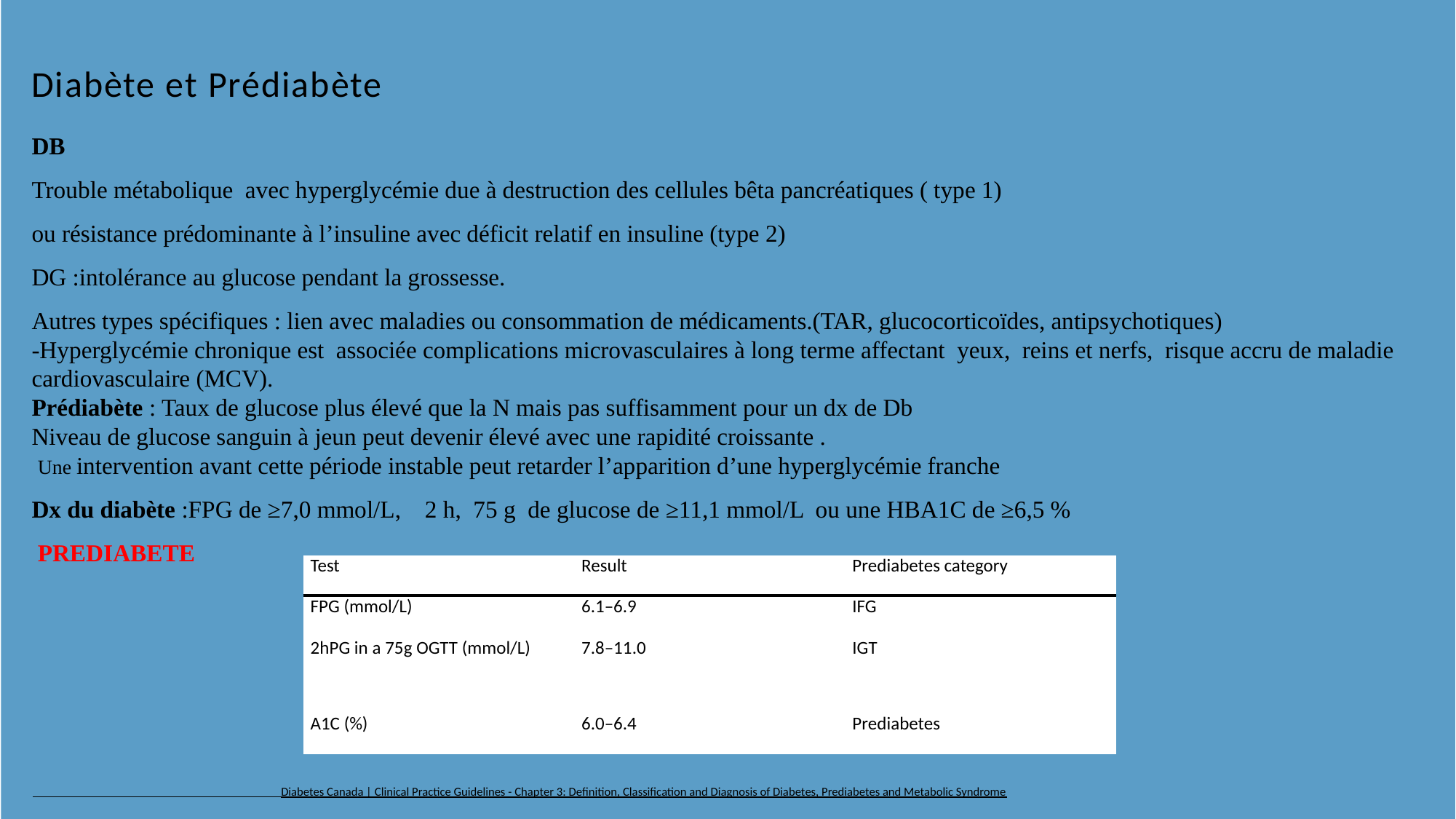

# Diabète et Prédiabète
DB
Trouble métabolique  avec hyperglycémie due à destruction des cellules bêta pancréatiques ( type 1)
ou résistance prédominante à l’insuline avec déficit relatif en insuline (type 2)
DG :intolérance au glucose pendant la grossesse.
Autres types spécifiques : lien avec maladies ou consommation de médicaments.(TAR, glucocorticoïdes, antipsychotiques)
-Hyperglycémie chronique est  associée complications microvasculaires à long terme affectant  yeux,  reins et nerfs,  risque accru de maladie cardiovasculaire (MCV).
Prédiabète : Taux de glucose plus élevé que la N mais pas suffisamment pour un dx de Db
Niveau de glucose sanguin à jeun peut devenir élevé avec une rapidité croissante .
 Une intervention avant cette période instable peut retarder l’apparition d’une hyperglycémie franche
Dx du diabète :FPG de ≥7,0 mmol/L,    2 h,  75 g  de glucose de ≥11,1 mmol/L  ou une HBA1C de ≥6,5 %
 PREDIABETE

                                                                 Diabetes Canada | Clinical Practice Guidelines - Chapter 3: Definition, Classification and Diagnosis of Diabetes, Prediabetes and Metabolic Syndrome
| Test | Result | Prediabetes category |
| --- | --- | --- |
| FPG (mmol/L) | 6.1–6.9 | IFG |
| 2hPG in a 75g OGTT (mmol/L) | 7.8–11.0 | IGT |
| A1C (%) | 6.0–6.4 | Prediabetes |